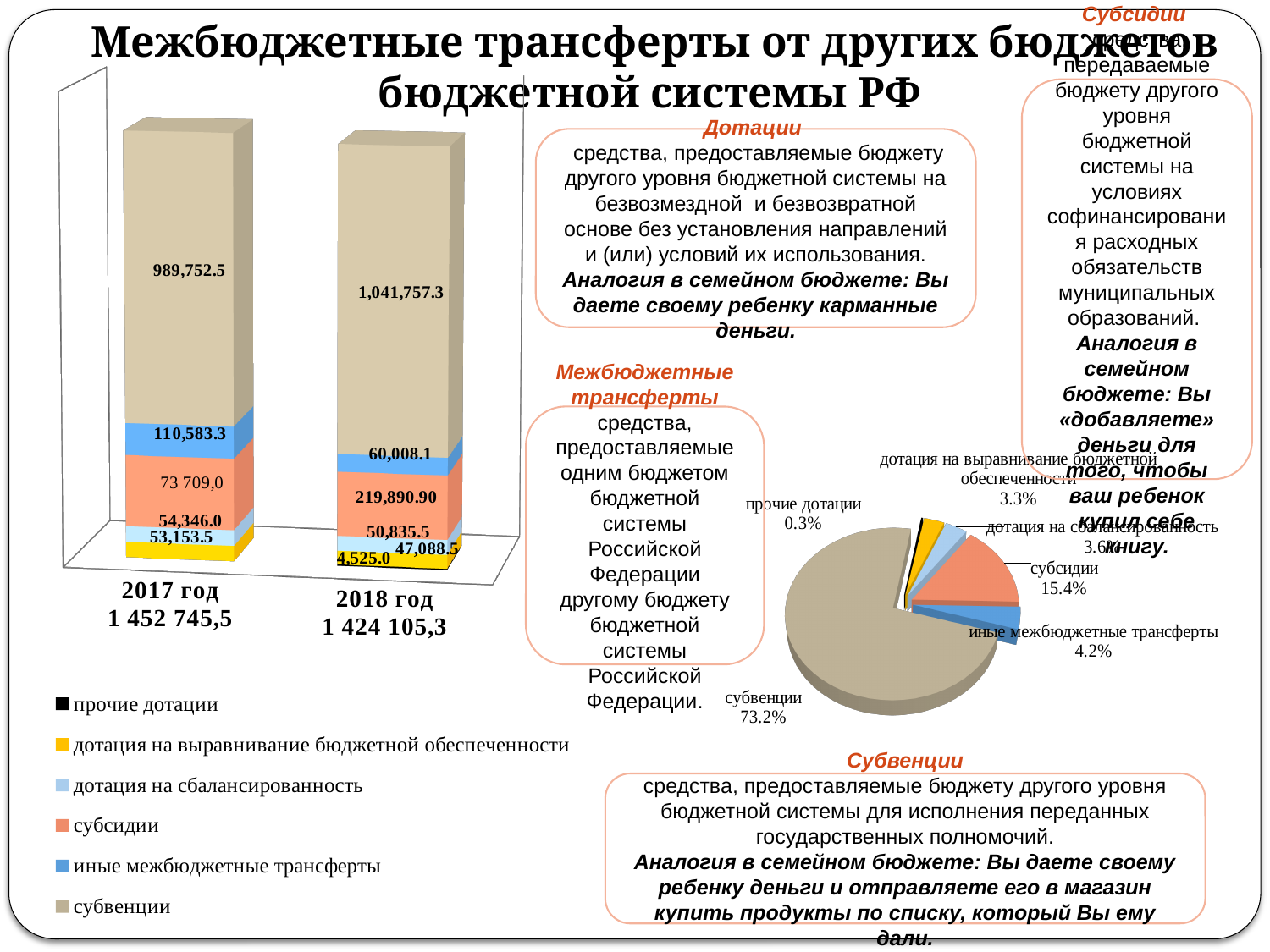

# Межбюджетные трансферты от других бюджетов бюджетной системы РФ

[unsupported chart]

Субсидии
 средства, передаваемые бюджету другого уровня бюджетной системы на условиях софинансирования расходных обязательств муниципальных образований.
Аналогия в семейном бюджете: Вы «добавляете» деньги для того, чтобы ваш ребенок купил себе книгу.
Дотации
 средства, предоставляемые бюджету другого уровня бюджетной системы на безвозмездной  и безвозвратной основе без установления направлений и (или) условий их использования.
Аналогия в семейном бюджете: Вы даете своему ребенку карманные деньги.

[unsupported chart]

Межбюджетные трансферты
средства, предоставляемые одним бюджетом бюджетной системы Российской Федерации другому бюджету бюджетной системы Российской Федерации.
Субвенции
средства, предоставляемые бюджету другого уровня бюджетной системы для исполнения переданных государственных полномочий.
Аналогия в семейном бюджете: Вы даете своему ребенку деньги и отправляете его в магазин купить продукты по списку, который Вы ему дали.